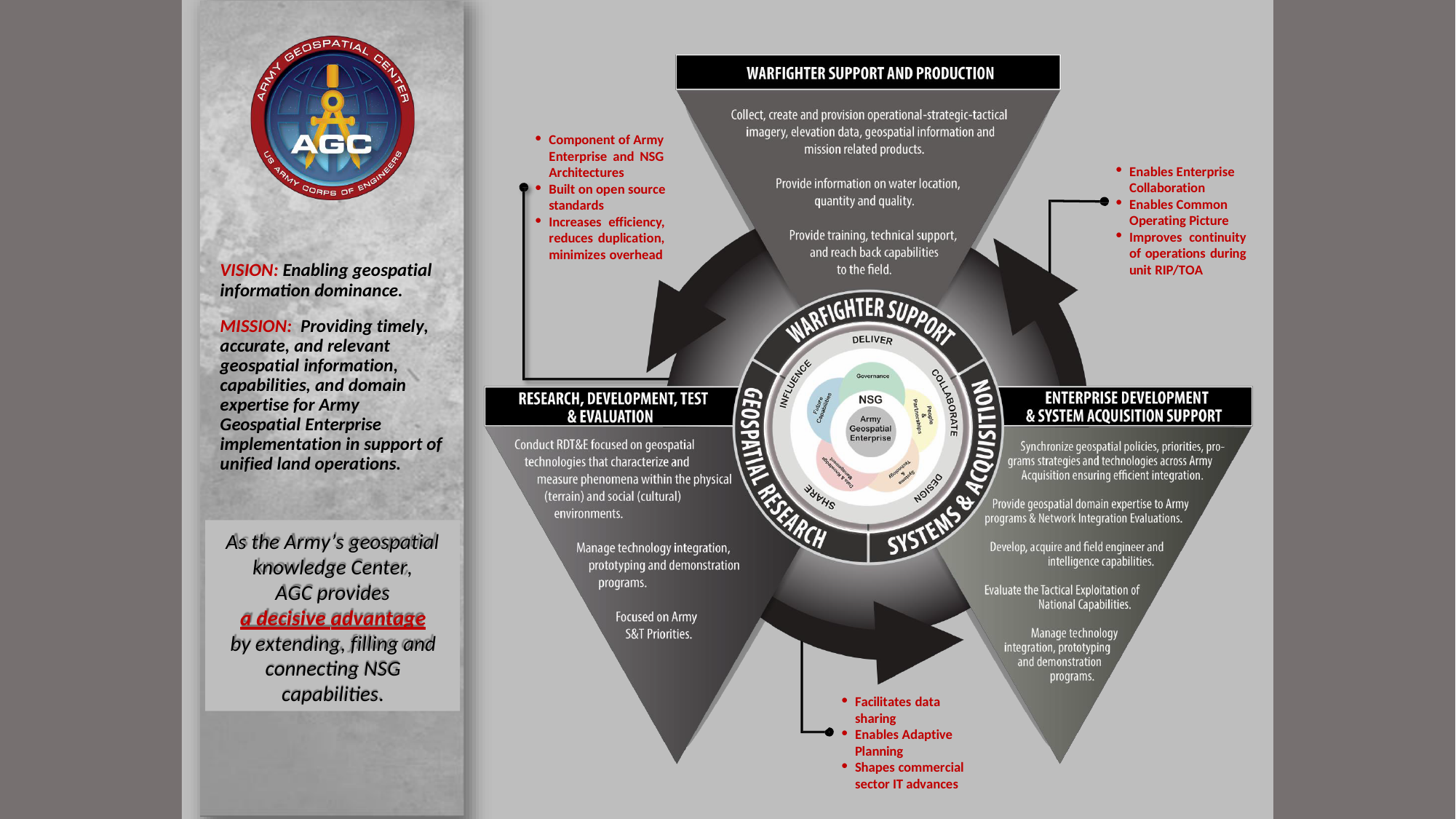

Component of Army Enterprise and NSG Architectures
Built on open source standards
Increases efficiency, reduces duplication, minimizes overhead
Enables Enterprise Collaboration
Enables Common Operating Picture
Improves continuity of operations during unit RIP/TOA

VISION: Enabling geospatial
information dominance.
MISSION:  Providing timely, accurate, and relevant geospatial information, capabilities, and domain expertise for Army Geospatial Enterprise implementation in support of unified land operations.

As the Army’s geospatial
knowledge Center,
AGC provides
a decisive advantage by extending, filling and connecting NSG capabilities.

Facilitates data
sharing
Enables Adaptive Planning
Shapes commercial sector IT advances